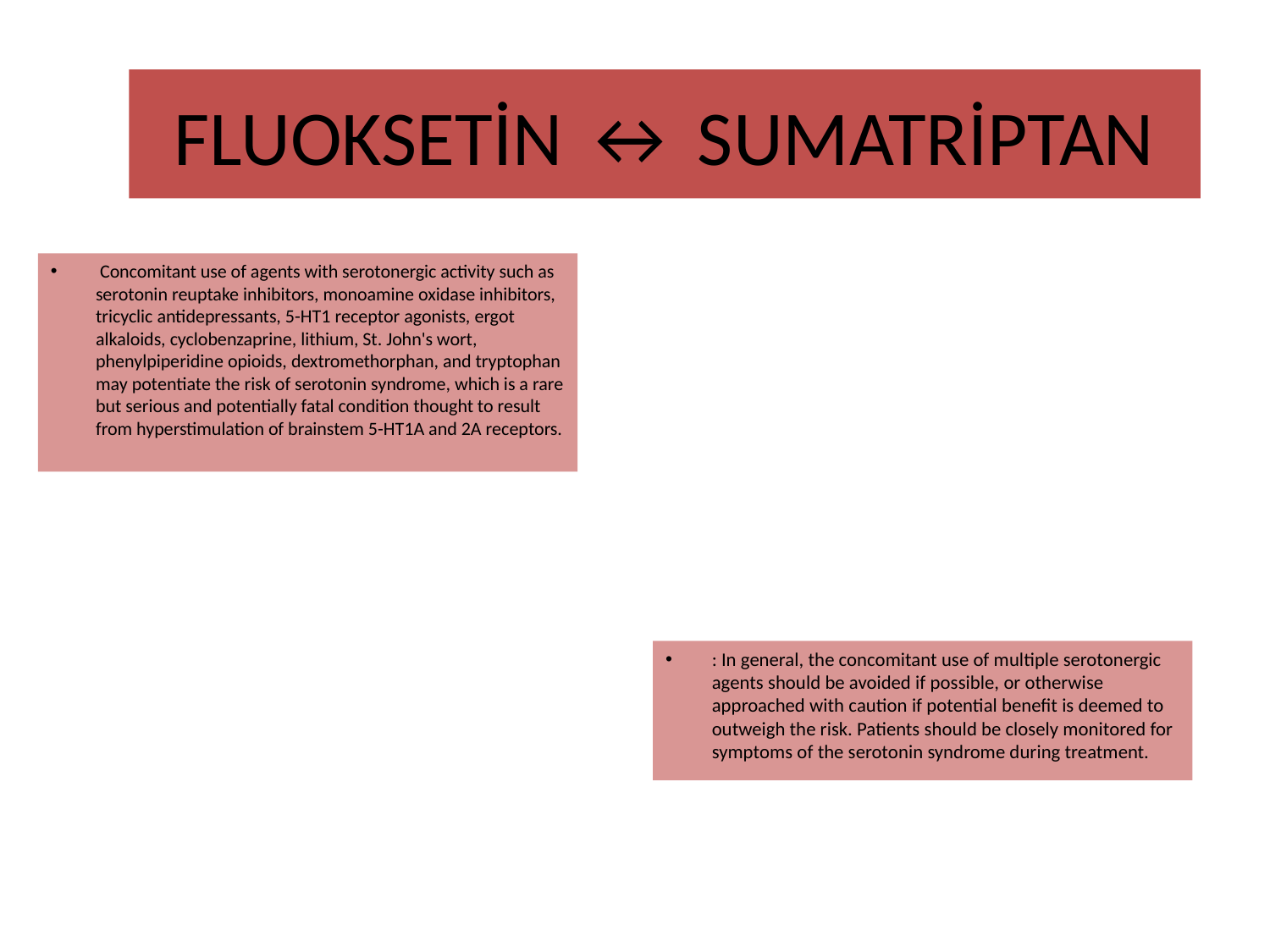

# FLUOKSETİN ↔ SUMATRİPTAN
 Concomitant use of agents with serotonergic activity such as serotonin reuptake inhibitors, monoamine oxidase inhibitors, tricyclic antidepressants, 5-HT1 receptor agonists, ergot alkaloids, cyclobenzaprine, lithium, St. John's wort, phenylpiperidine opioids, dextromethorphan, and tryptophan may potentiate the risk of serotonin syndrome, which is a rare but serious and potentially fatal condition thought to result from hyperstimulation of brainstem 5-HT1A and 2A receptors.
: In general, the concomitant use of multiple serotonergic agents should be avoided if possible, or otherwise approached with caution if potential benefit is deemed to outweigh the risk. Patients should be closely monitored for symptoms of the serotonin syndrome during treatment.